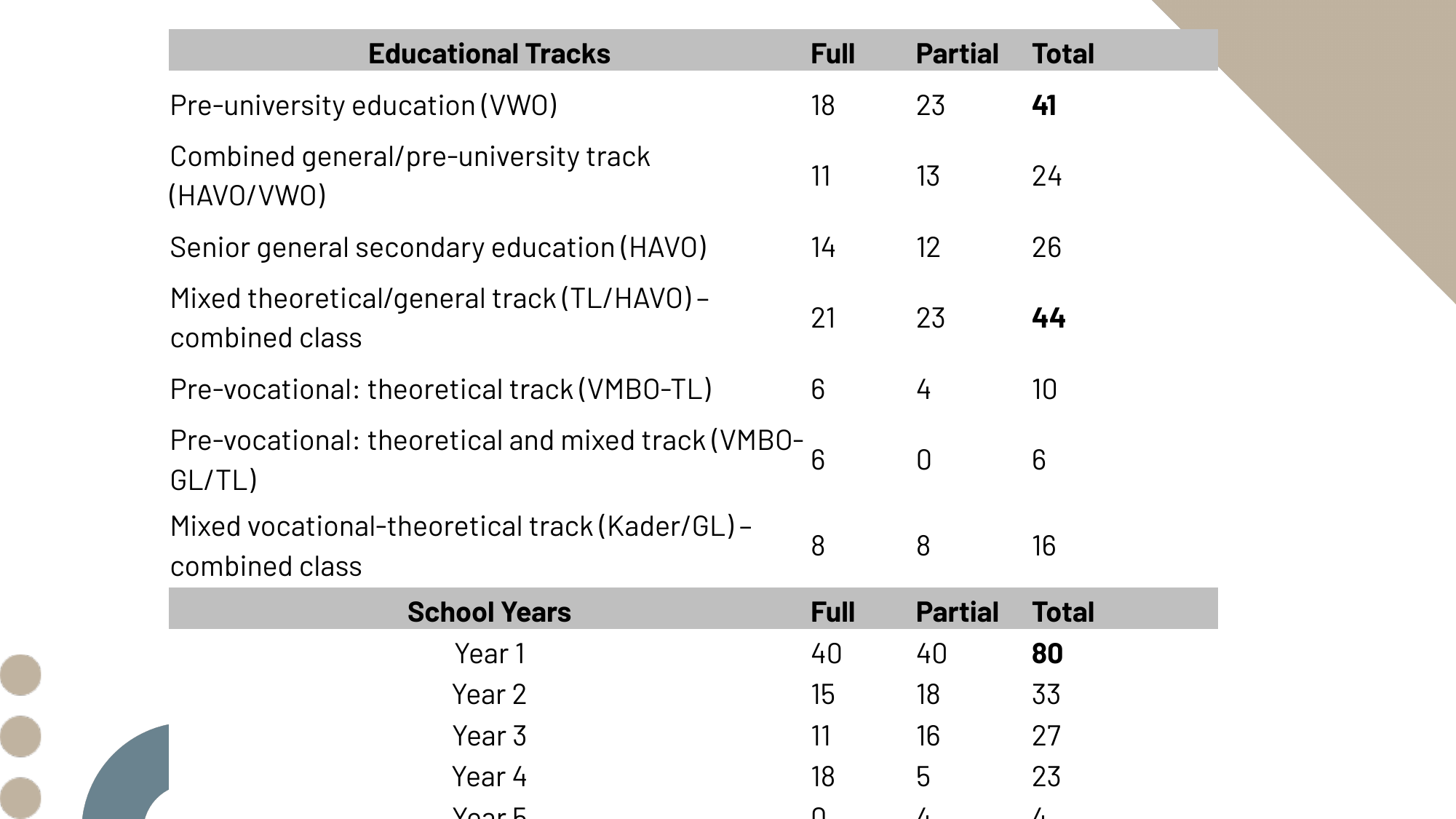

| Educational Tracks | Full | Partial | Total |
| --- | --- | --- | --- |
| Pre-university education (VWO) | 18 | 23 | 41 |
| Combined general/pre-university track (HAVO/VWO) | 11 | 13 | 24 |
| Senior general secondary education (HAVO) | 14 | 12 | 26 |
| Mixed theoretical/general track (TL/HAVO) – combined class | 21 | 23 | 44 |
| Pre-vocational: theoretical track (VMBO-TL) | 6 | 4 | 10 |
| Pre-vocational: theoretical and mixed track (VMBO-GL/TL) | 6 | 0 | 6 |
| Mixed vocational-theoretical track (Kader/GL) – combined class | 8 | 8 | 16 |
| School Years | Full | Partial | Total |
| Year 1 | 40 | 40 | 80 |
| Year 2 | 15 | 18 | 33 |
| Year 3 | 11 | 16 | 27 |
| Year 4 | 18 | 5 | 23 |
| Year 5 | 0 | 4 | 4 |